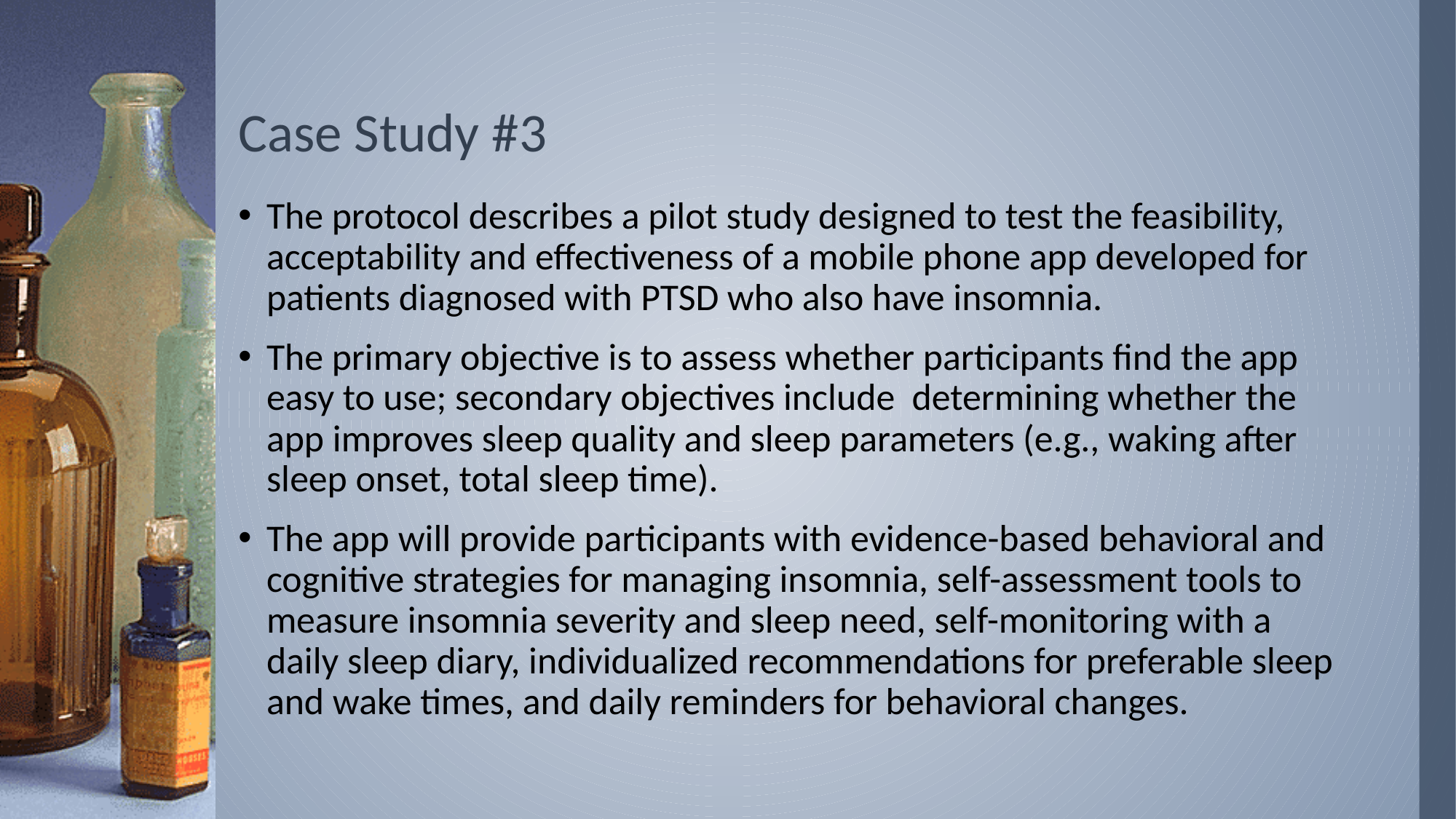

# Case Study #3
The protocol describes a pilot study designed to test the feasibility, acceptability and effectiveness of a mobile phone app developed for patients diagnosed with PTSD who also have insomnia.
The primary objective is to assess whether participants find the app easy to use; secondary objectives include  determining whether the app improves sleep quality and sleep parameters (e.g., waking after sleep onset, total sleep time).
The app will provide participants with evidence-based behavioral and cognitive strategies for managing insomnia, self-assessment tools to measure insomnia severity and sleep need, self-monitoring with a daily sleep diary, individualized recommendations for preferable sleep and wake times, and daily reminders for behavioral changes.